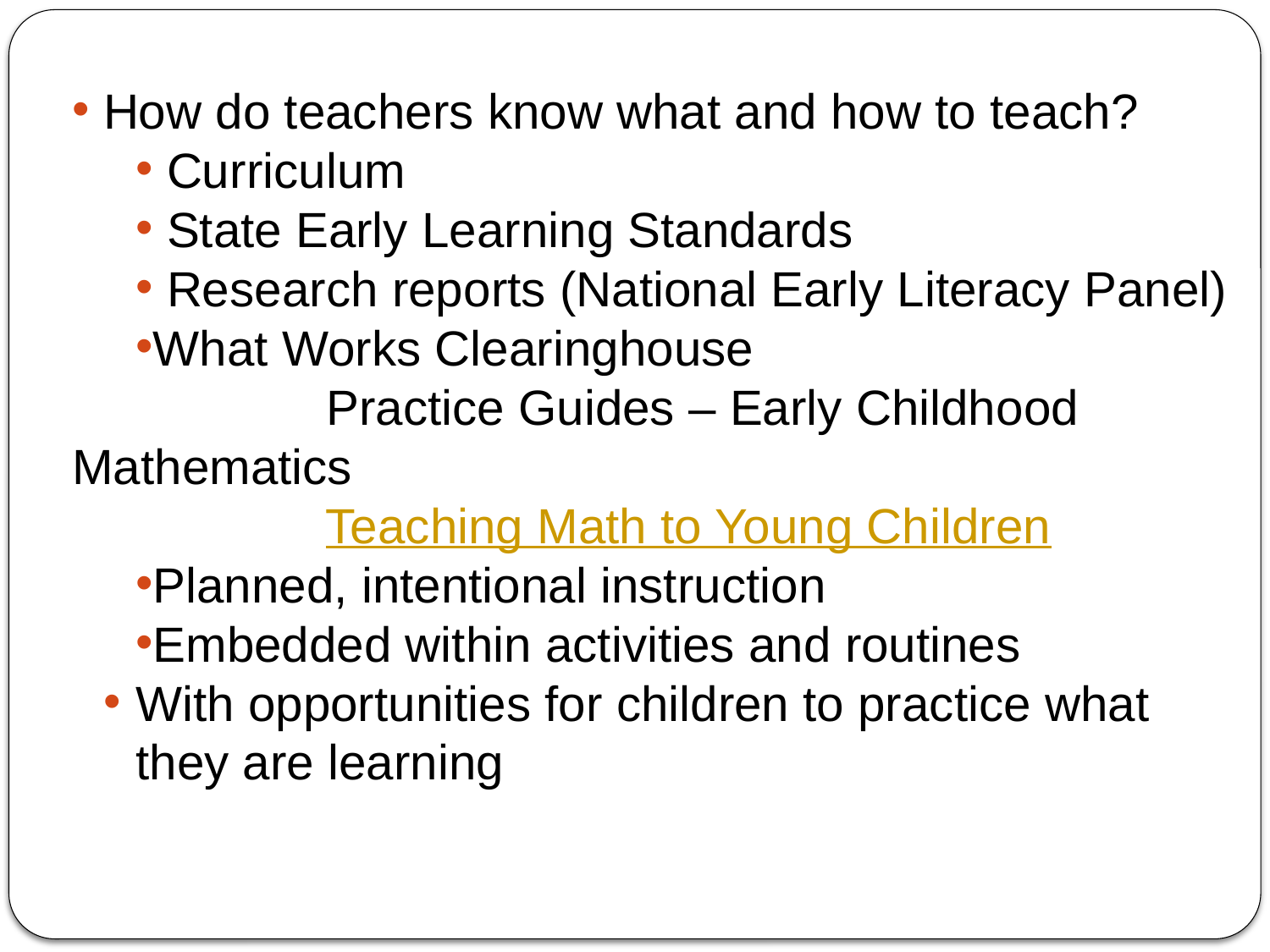

How do teachers know what and how to teach?
 Curriculum
 State Early Learning Standards
 Research reports (National Early Literacy Panel)
What Works Clearinghouse
		Practice Guides – Early Childhood Mathematics
	Teaching Math to Young Children
Planned, intentional instruction
Embedded within activities and routines
With opportunities for children to practice what they are learning